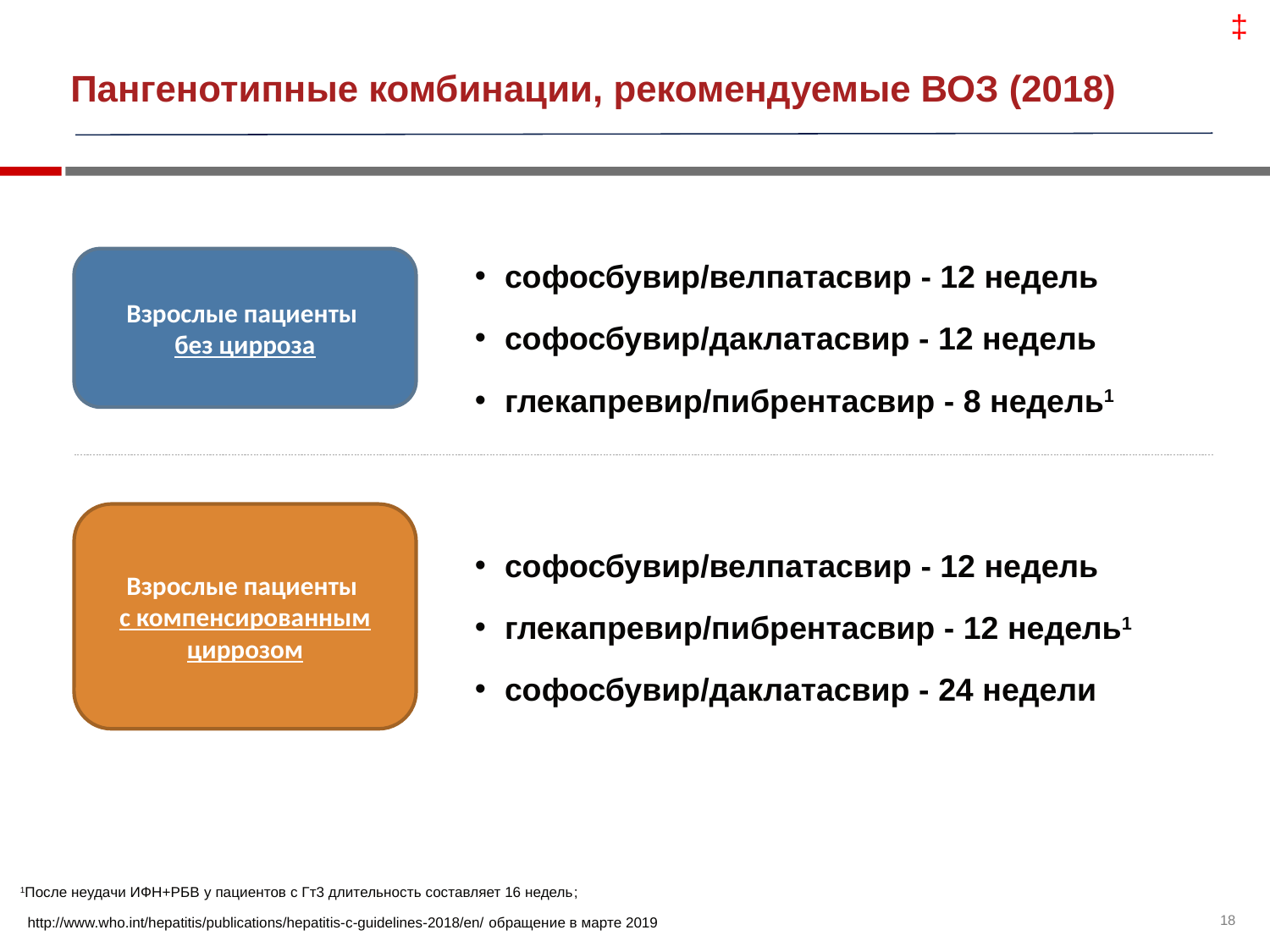

‡
# Пангенотипные комбинации, рекомендуемые ВОЗ (2018)
Взрослые пациенты
без цирроза
софосбувир/велпатасвир - 12 недель
софосбувир/даклатасвир - 12 недель
глекапревир/пибрентасвир - 8 недель1
Взрослые пациенты
с компенсированным циррозом
софосбувир/велпатасвир - 12 недель
глекапревир/пибрентасвир - 12 недель1
софосбувир/даклатасвир - 24 недели
1После неудачи ИФН+РБВ у пациентов с Гт3 длительность составляет 16 недель;
http://www.who.int/hepatitis/publications/hepatitis-c-guidelines-2018/en/ обращение в марте 2019